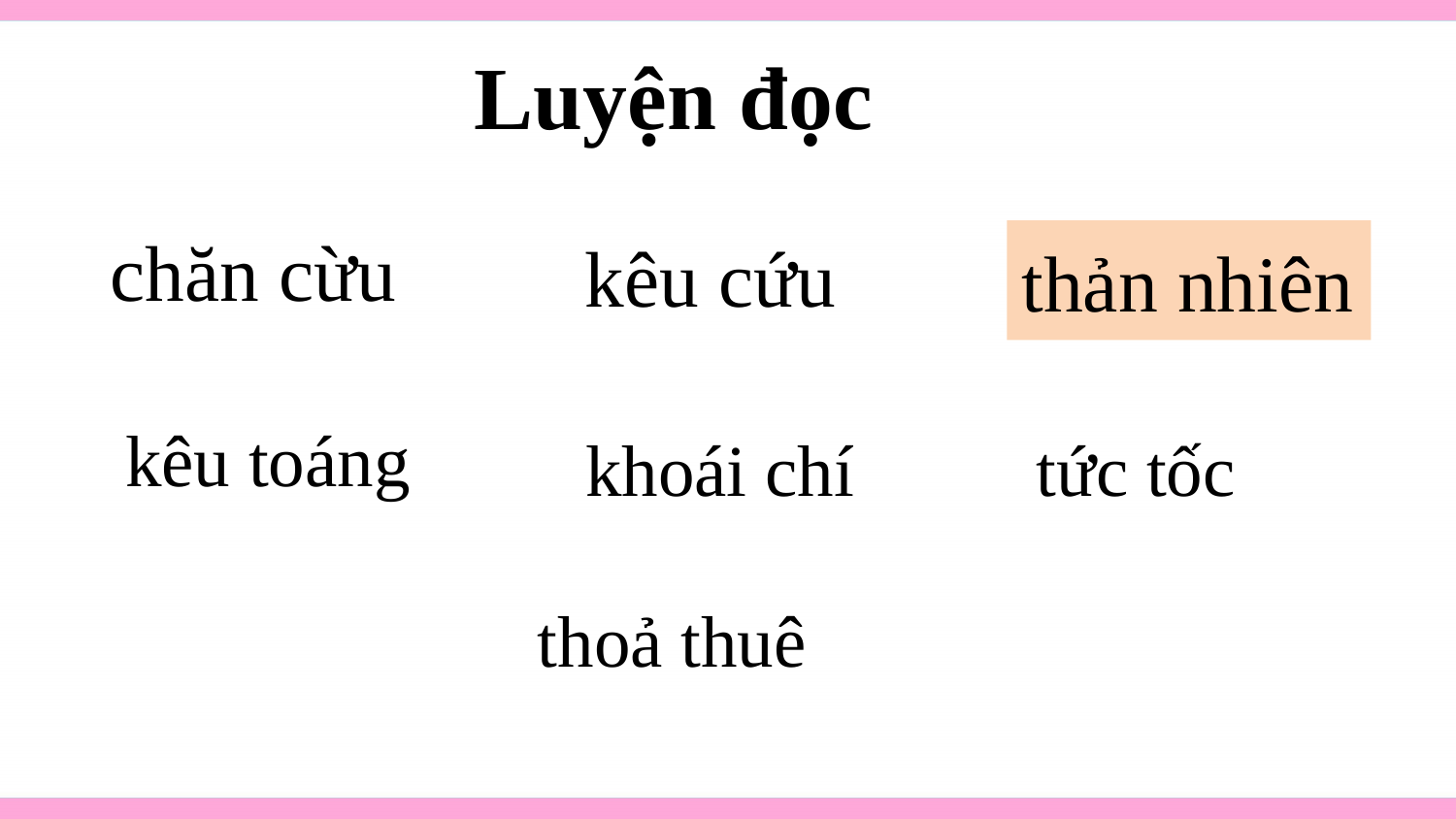

Luyện đọc
thản nhiên
# kêu cứu
chăn cừu
thản nhiên
kêu toáng
khoái chí
tức tốc
thoả thuê